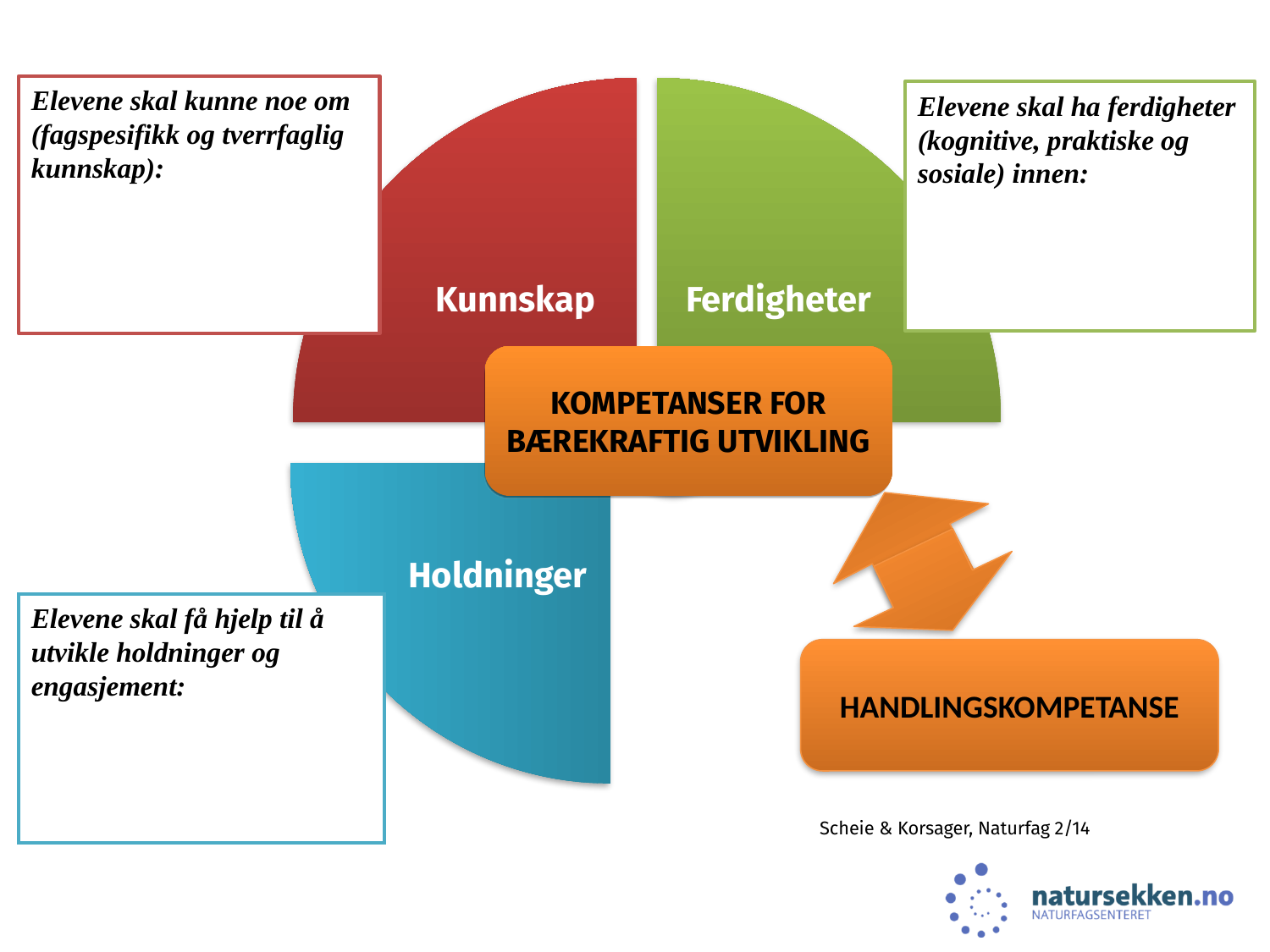

Kunnskap
Ferdigheter

Elevene skal kunne noe om (fagspesifikk og tverrfaglig kunnskap):

Elevene skal ha ferdigheter (kognitive, praktiske og sosiale) innen:

KOMPETANSER FOR BÆREKRAFTIG UTVIKLING

Holdninger

Elevene skal få hjelp til å utvikle holdninger og engasjement:

Handlingskompetanse
Scheie & Korsager, Naturfag 2/14